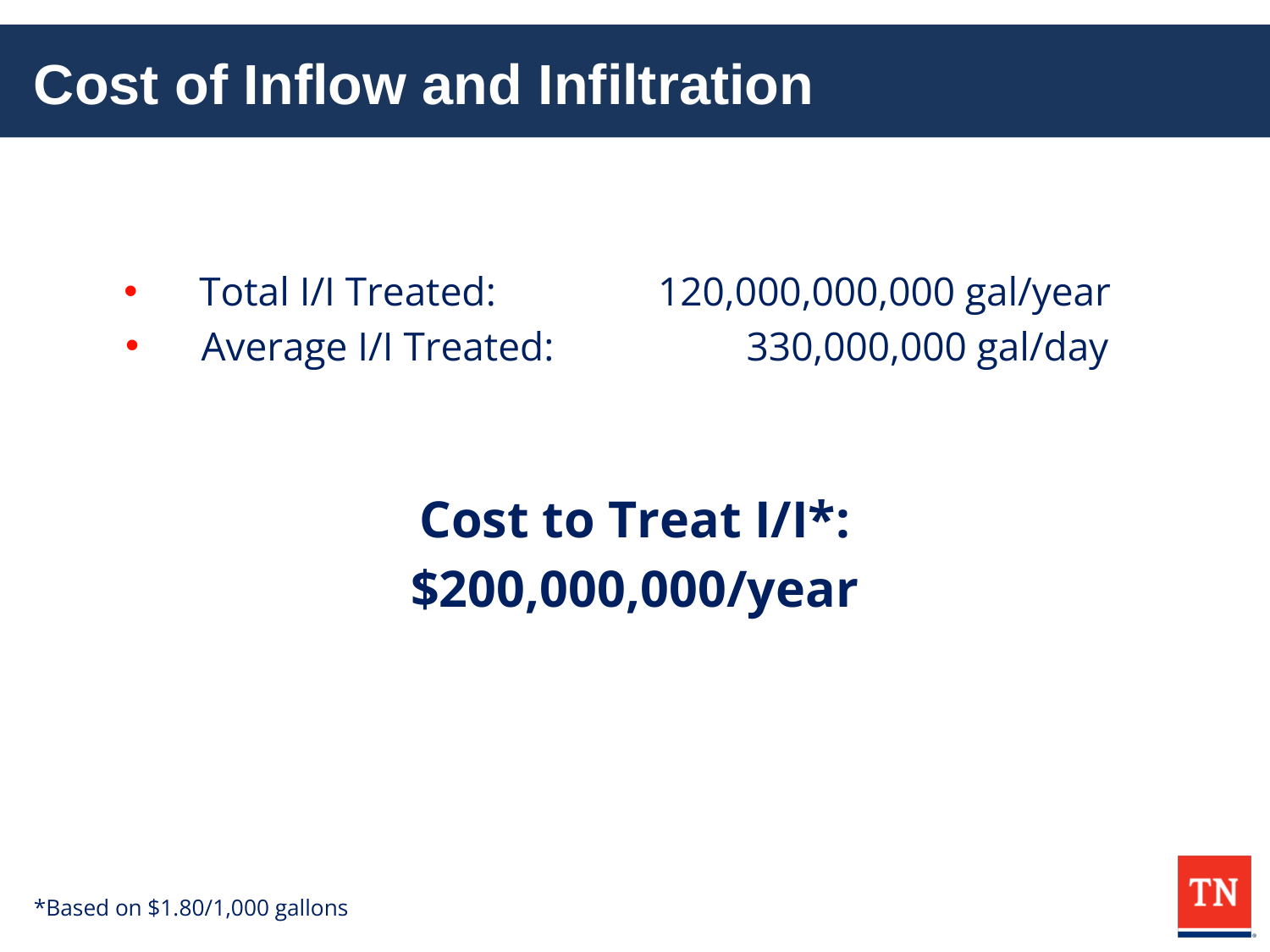

# Cost of Inflow and Infiltration

Total I/I Treated:                120,000,000,000 gal/year
Average I/I Treated:                   330,000,000 gal/day

Cost to Treat I/I*:
$200,000,000/year

*Based on $1.80/1,000 gallons